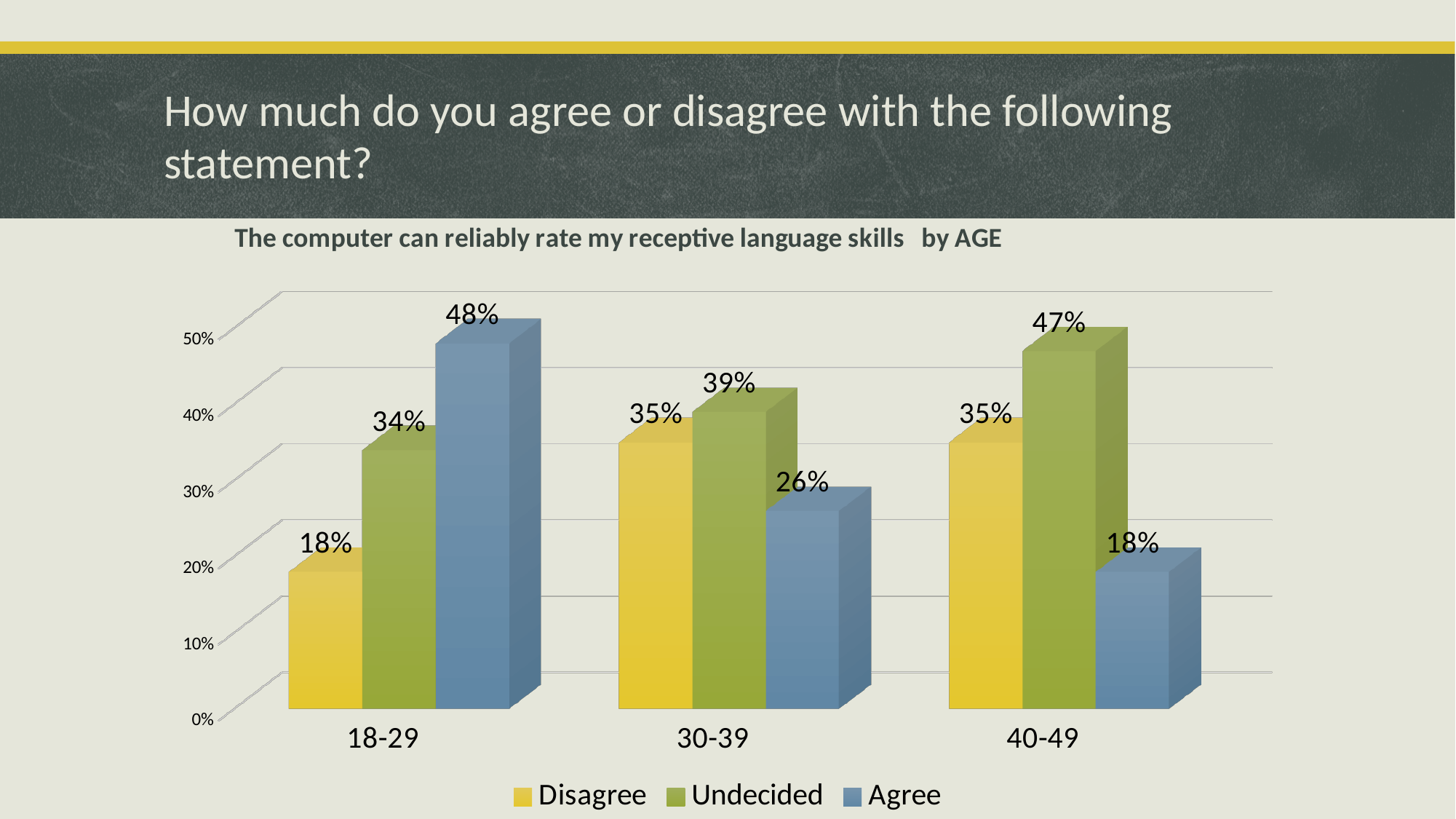

# How much do you agree or disagree with the following statement?

[unsupported chart]